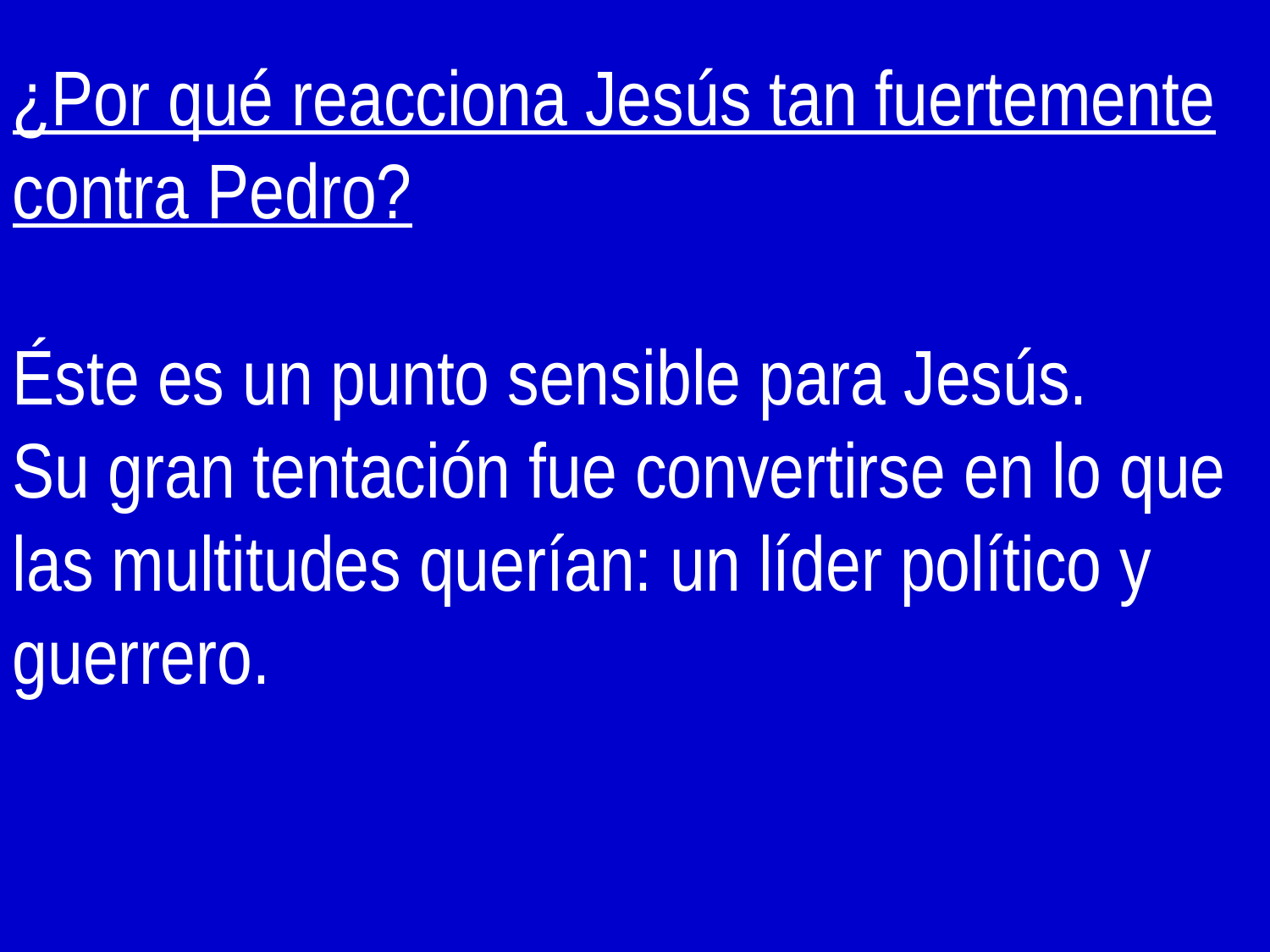

¿Por qué reacciona Jesús tan fuertemente contra Pedro?

Éste es un punto sensible para Jesús.
Su gran tentación fue convertirse en lo que las multitudes querían: un líder político y guerrero.